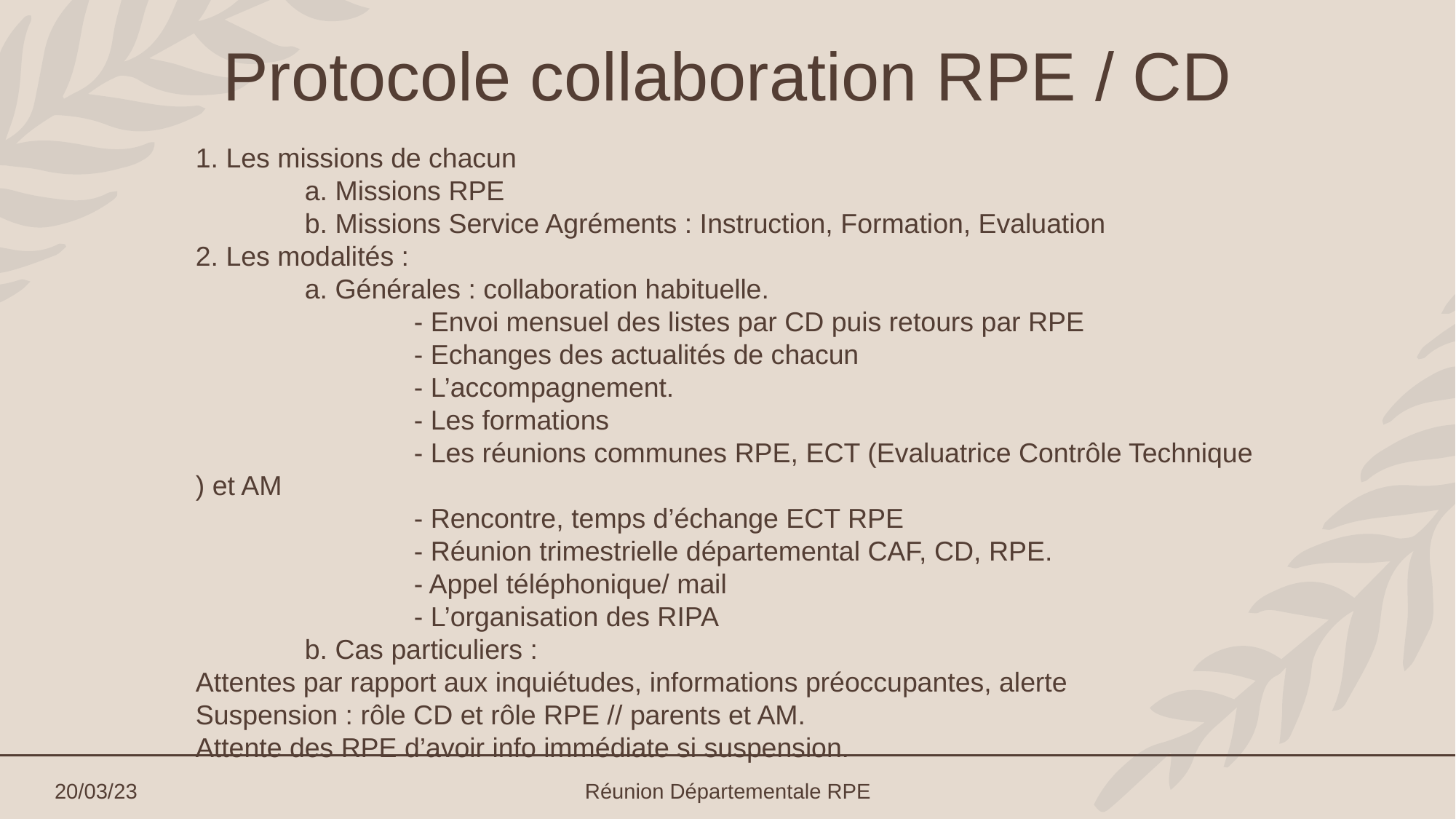

Protocole collaboration RPE / CD
1. Les missions de chacun
	a. Missions RPE
	b. Missions Service Agréments : Instruction, Formation, Evaluation
2. Les modalités :
	a. Générales : collaboration habituelle.
		- Envoi mensuel des listes par CD puis retours par RPE
		- Echanges des actualités de chacun
		- L’accompagnement.
		- Les formations
		- Les réunions communes RPE, ECT (Evaluatrice Contrôle Technique ) et AM
		- Rencontre, temps d’échange ECT RPE
		- Réunion trimestrielle départemental CAF, CD, RPE.
		- Appel téléphonique/ mail
		- L’organisation des RIPA
	b. Cas particuliers :
Attentes par rapport aux inquiétudes, informations préoccupantes, alerte
Suspension : rôle CD et rôle RPE // parents et AM.
Attente des RPE d’avoir info immédiate si suspension.
20/03/23
Réunion Départementale RPE